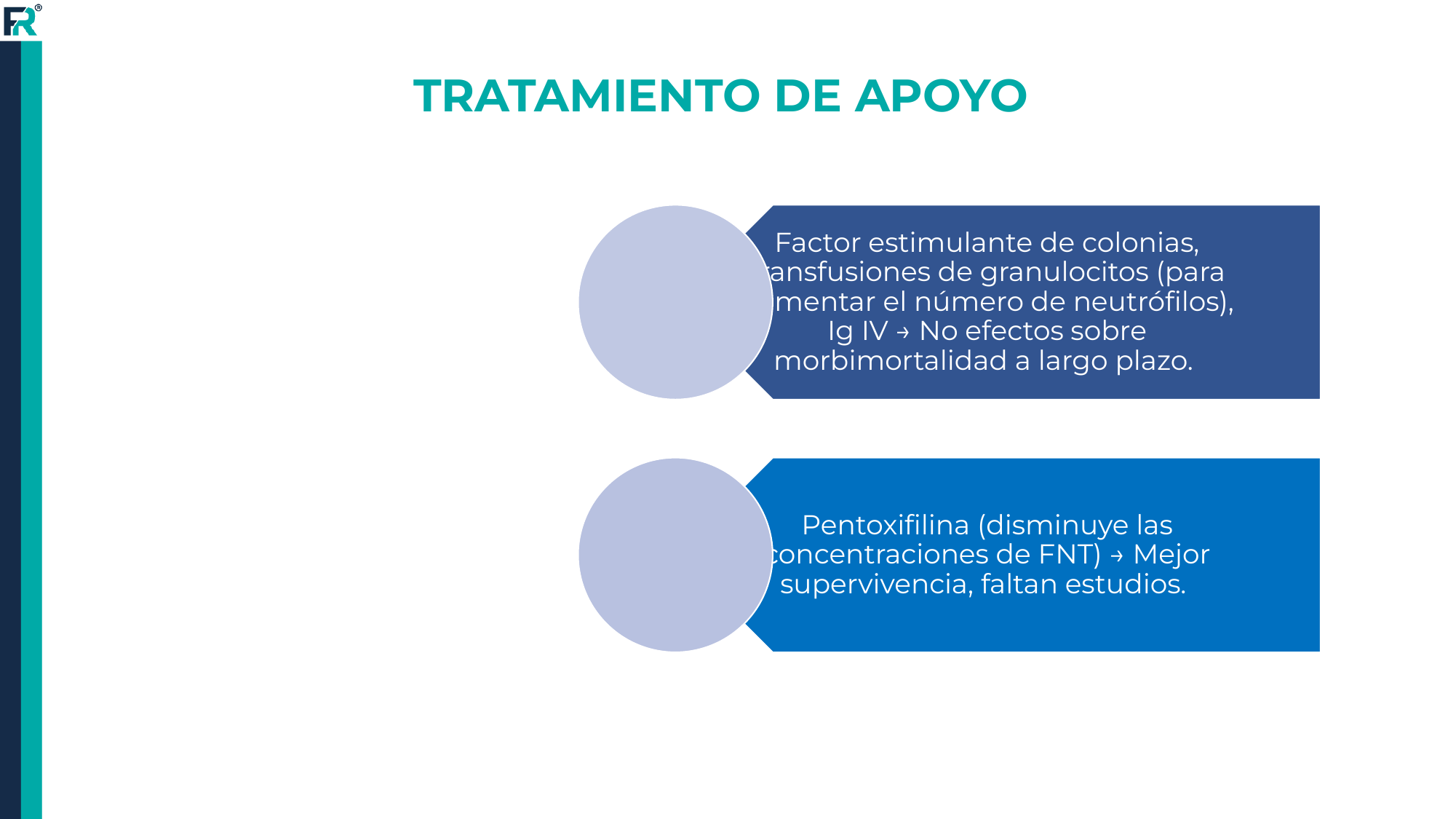

TRATAMIENTO DE APOYO
Factor estimulante de colonias, transfusiones de granulocitos (para aumentar el número de neutrófilos), Ig IV → No efectos sobre morbimortalidad a largo plazo.
Pentoxifilina (disminuye las concentraciones de FNT) → Mejor supervivencia, faltan estudios.